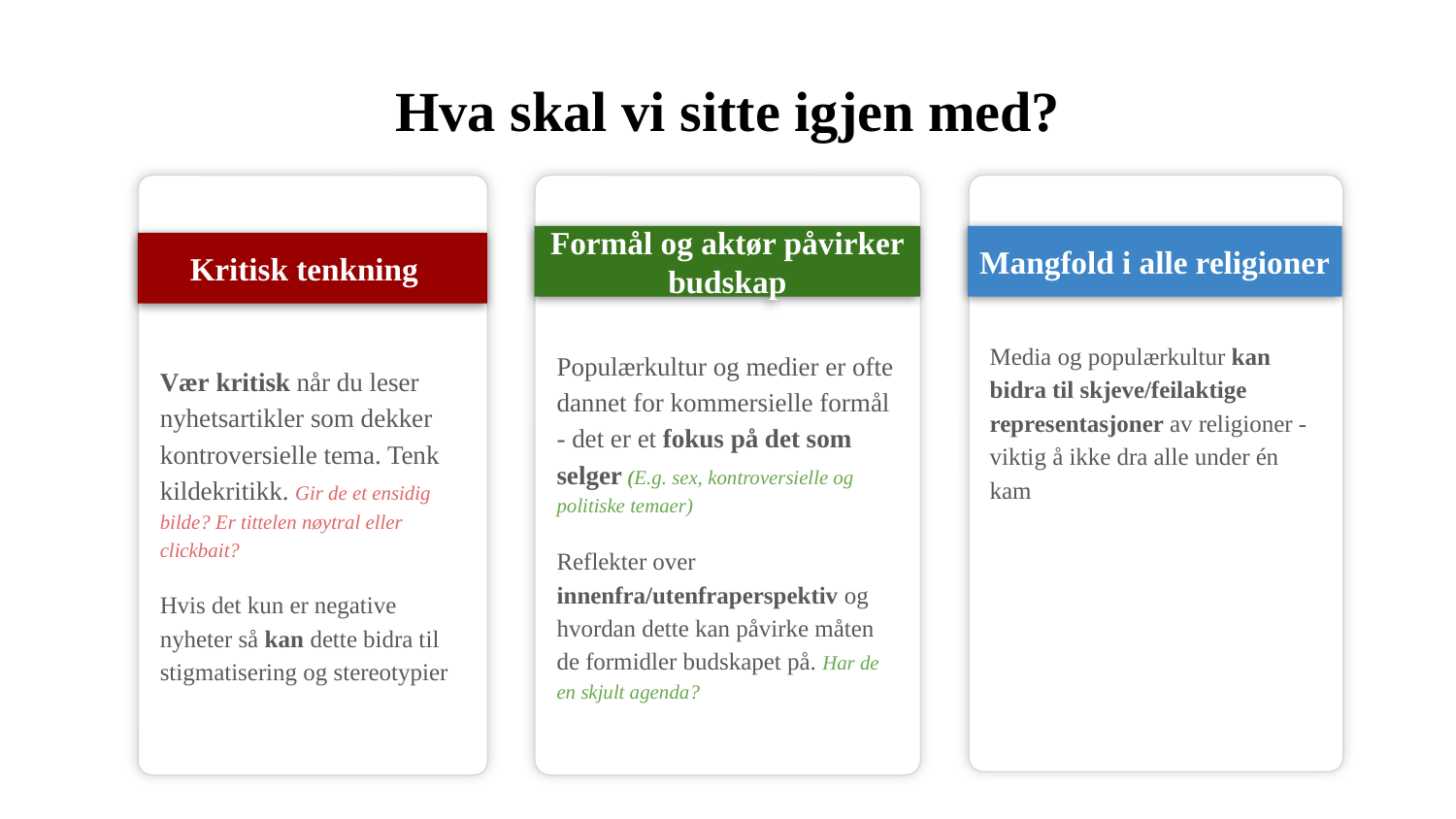

# Hva skal vi sitte igjen med?

Formål og aktør påvirker budskap
Mangfold i alle religioner
Kritisk tenkning

Populærkultur og medier er ofte dannet for kommersielle formål - det er et fokus på det som selger (E.g. sex, kontroversielle og politiske temaer)
Reflekter over innenfra/utenfraperspektiv og hvordan dette kan påvirke måten de formidler budskapet på. Har de en skjult agenda?

Vær kritisk når du leser nyhetsartikler som dekker kontroversielle tema. Tenk kildekritikk. Gir de et ensidig bilde? Er tittelen nøytral eller clickbait?
Hvis det kun er negative nyheter så kan dette bidra til stigmatisering og stereotypier
Media og populærkultur kan bidra til skjeve/feilaktige representasjoner av religioner - viktig å ikke dra alle under én kam